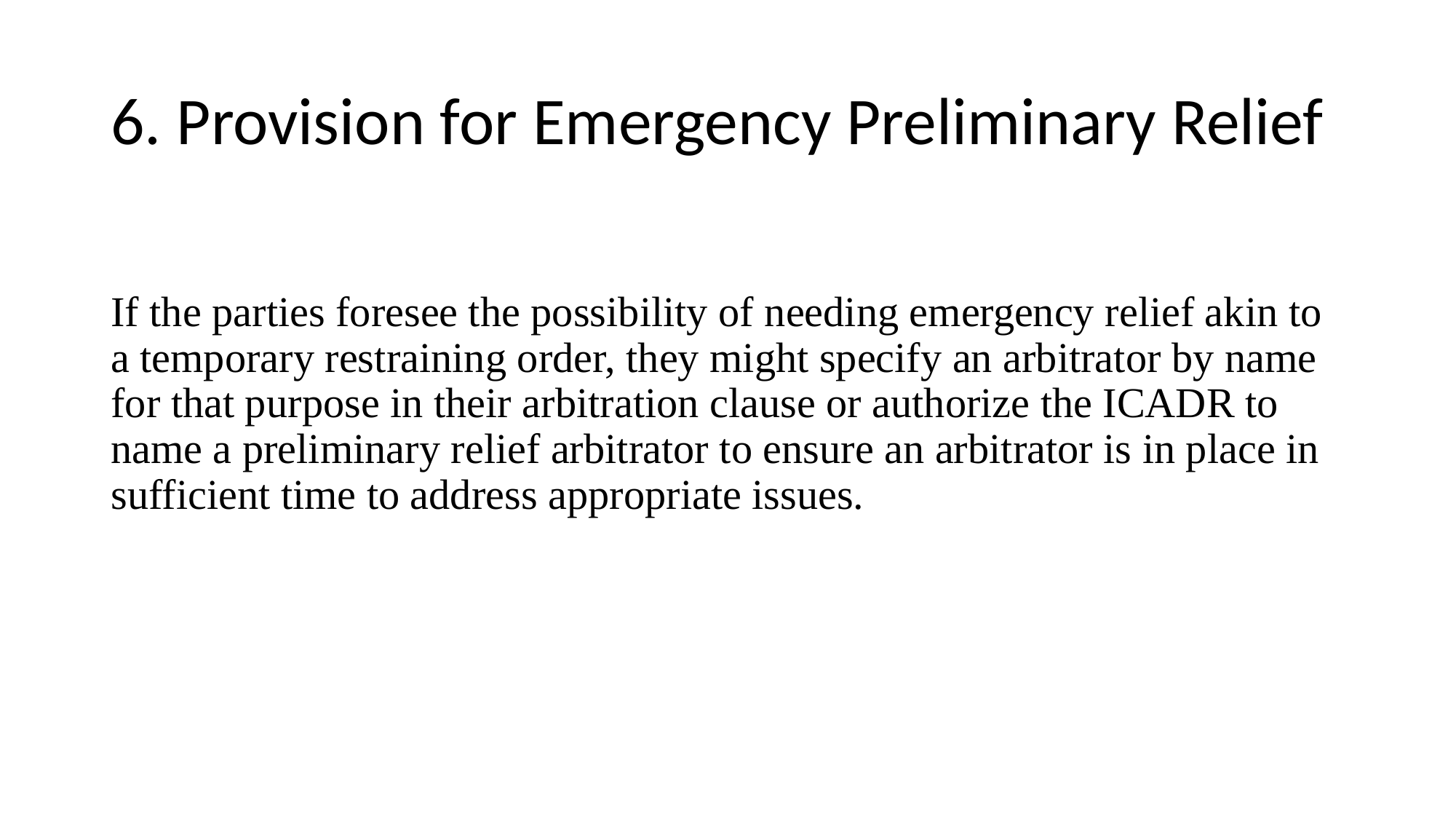

# 6. Provision for Emergency Preliminary Relief

If the parties foresee the possibility of needing emergency relief akin to a temporary restraining order, they might specify an arbitrator by name for that purpose in their arbitration clause or authorize the ICADR to name a preliminary relief arbitrator to ensure an arbitrator is in place in sufficient time to address appropriate issues.